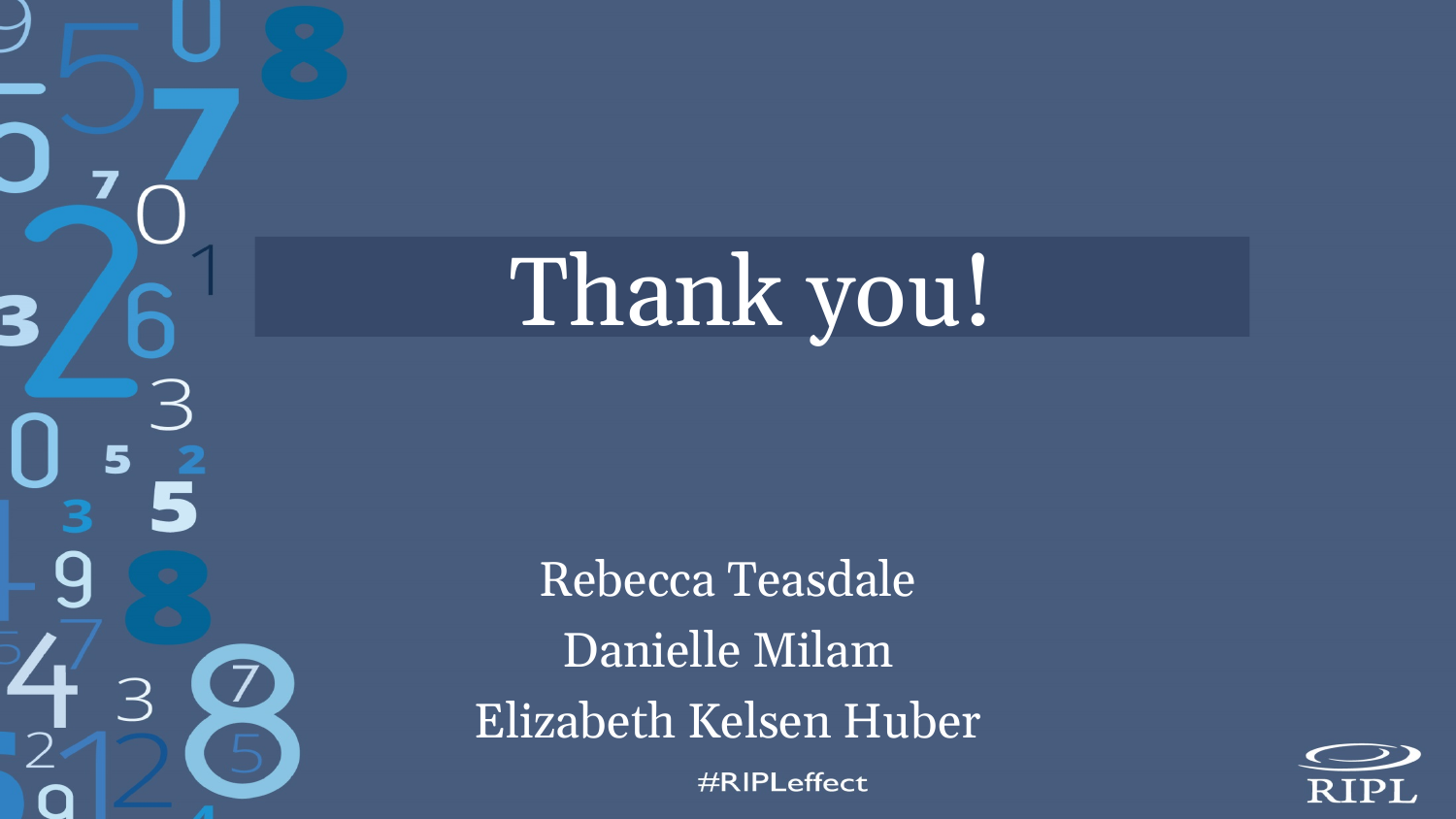

# Thank you!
Rebecca Teasdale
Danielle Milam
Elizabeth Kelsen Huber